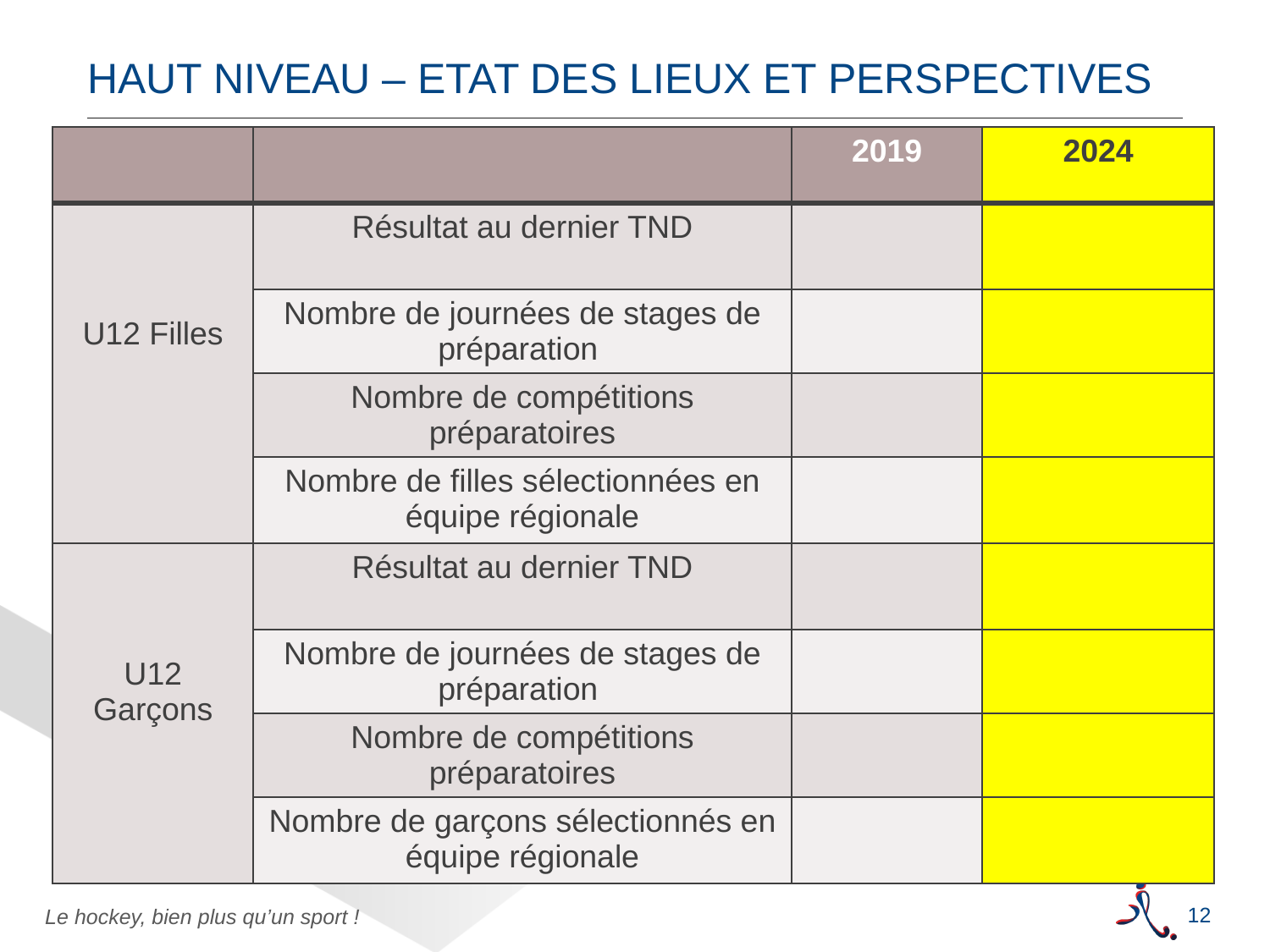

HAUT NIVEAU – ETAT DES LIEUX ET PERSPECTIVES
|  |  | 2019 | 2024 |
| --- | --- | --- | --- |
| U12 Filles | Résultat au dernier TND |  |  |
|  | Nombre de journées de stages de préparation |  |  |
|  | Nombre de compétitions préparatoires |  |  |
|  | Nombre de filles sélectionnées en équipe régionale |  |  |
| U12 Garçons | Résultat au dernier TND |  |  |
|  | Nombre de journées de stages de préparation |  |  |
|  | Nombre de compétitions préparatoires |  |  |
|  | Nombre de garçons sélectionnés en équipe régionale |  |  |
12